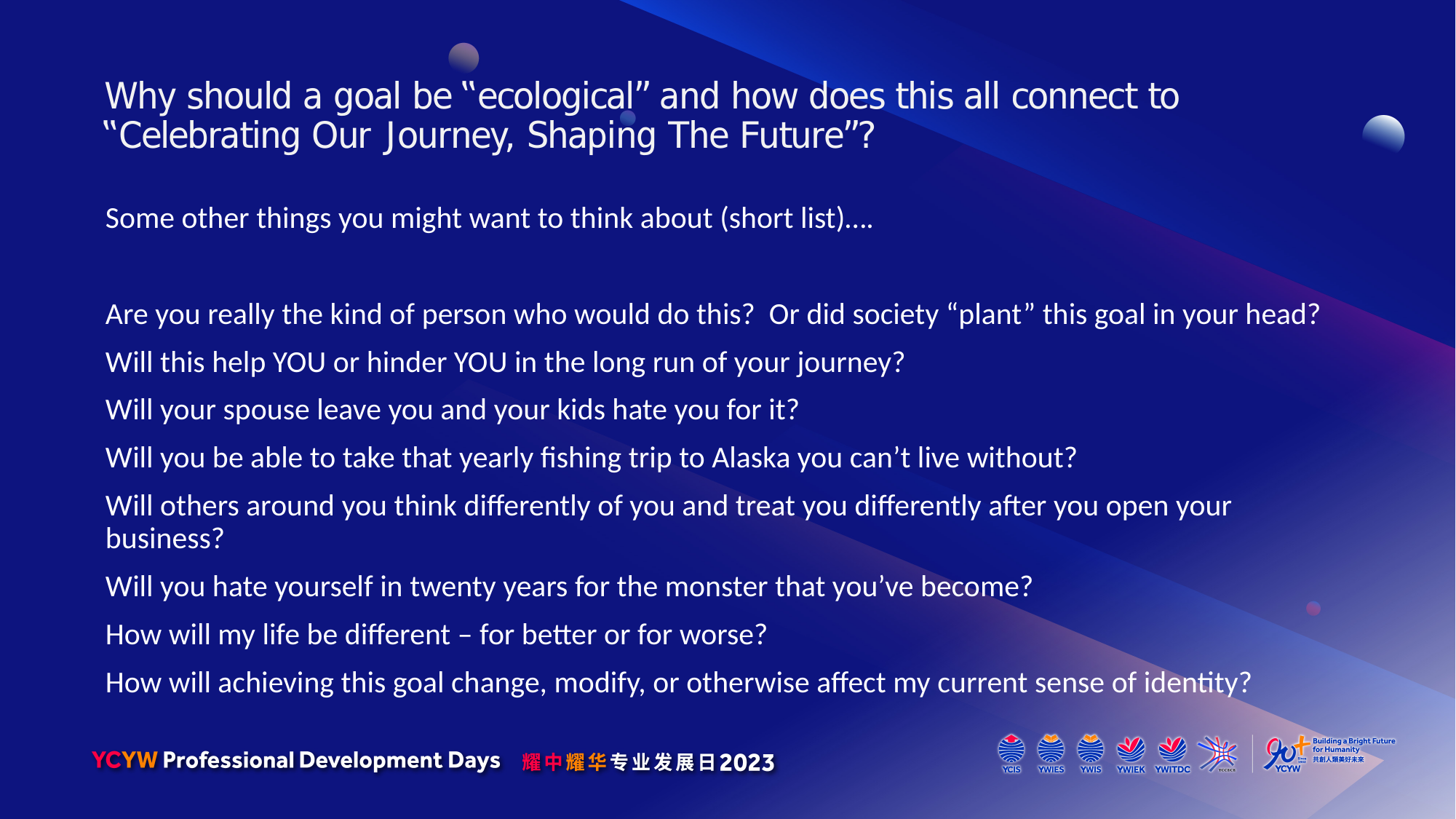

Why should a goal be “ecological” and how does this all connect to “Celebrating Our Journey, Shaping The Future”?
Some other things you might want to think about (short list)….

Are you really the kind of person who would do this?  Or did society “plant” this goal in your head?
Will this help YOU or hinder YOU in the long run of your journey?
Will your spouse leave you and your kids hate you for it?
Will you be able to take that yearly fishing trip to Alaska you can’t live without?
Will others around you think differently of you and treat you differently after you open your business?
Will you hate yourself in twenty years for the monster that you’ve become?
How will my life be different – for better or for worse?
How will achieving this goal change, modify, or otherwise affect my current sense of identity?